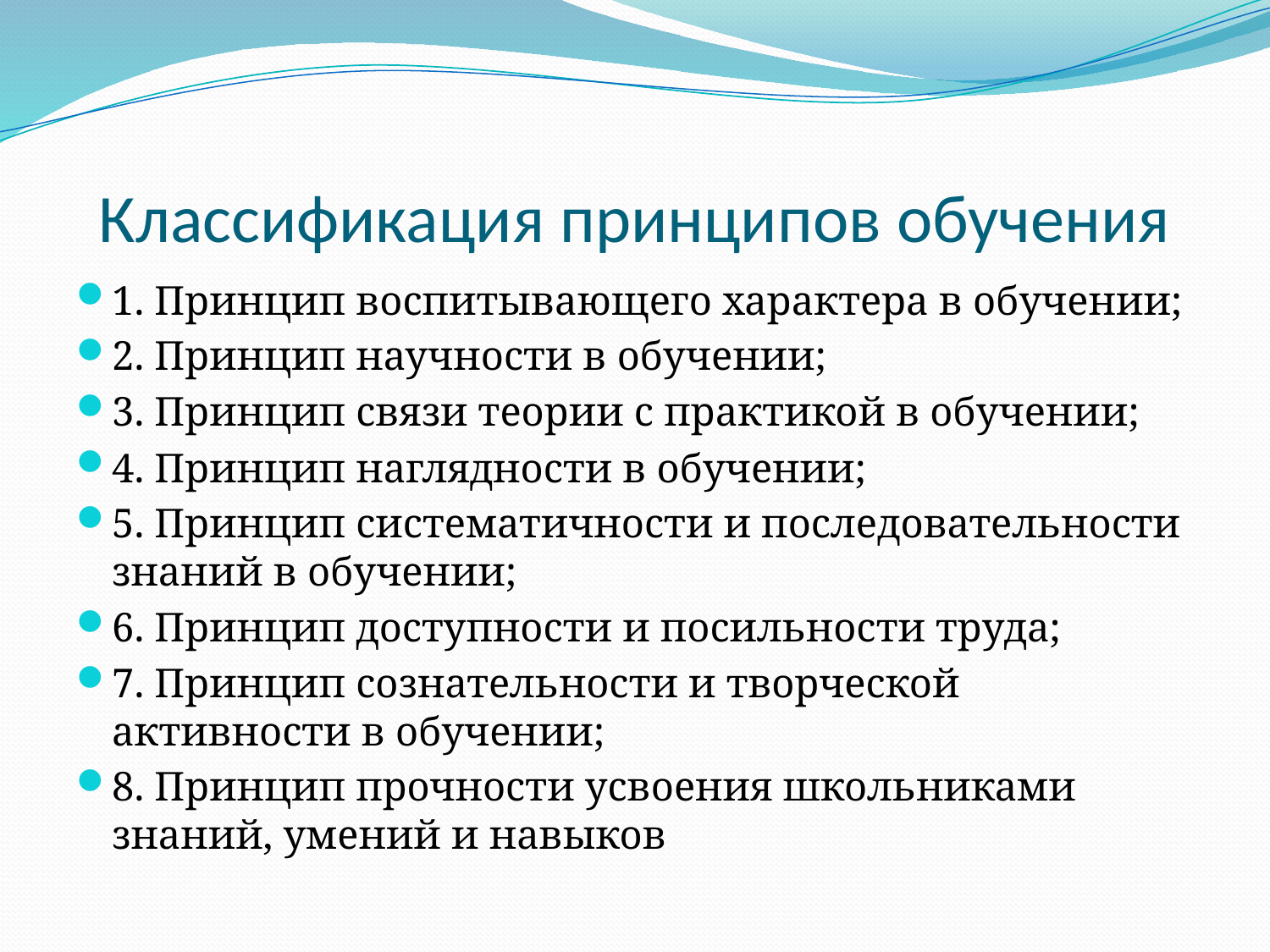

# Классификация принципов обучения
1. Принцип воспитывающего характера в обучении;
2. Принцип научности в обучении;
3. Принцип связи теории с практикой в обучении;
4. Принцип наглядности в обучении;
5. Принцип систематичности и последовательности знаний в обучении;
6. Принцип доступности и посильности труда;
7. Принцип сознательности и творческой активности в обучении;
8. Принцип прочности усвоения школьниками знаний, умений и навыков